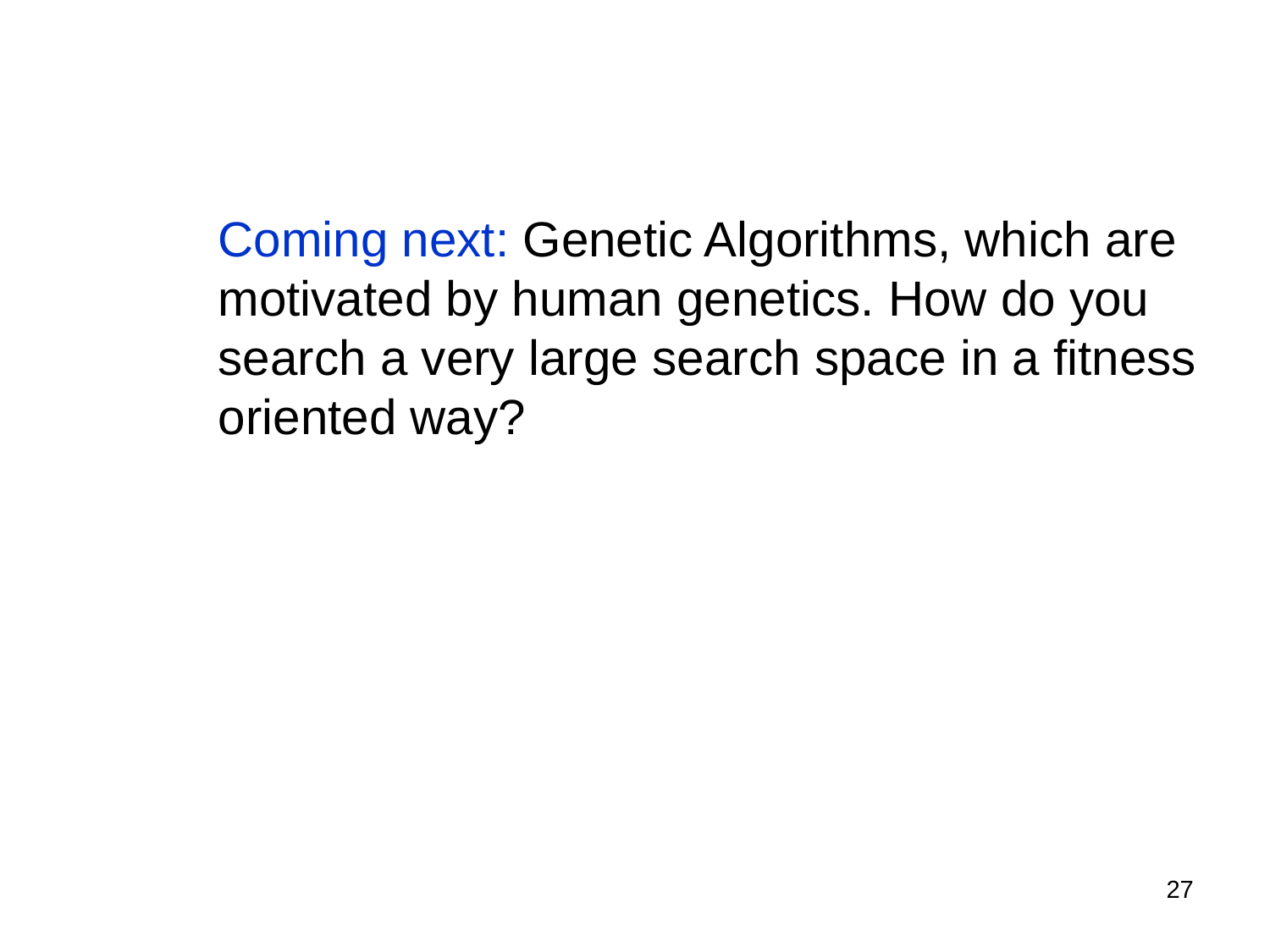

Coming next: Genetic Algorithms, which are
motivated by human genetics. How do you
search a very large search space in a fitness
oriented way?
27